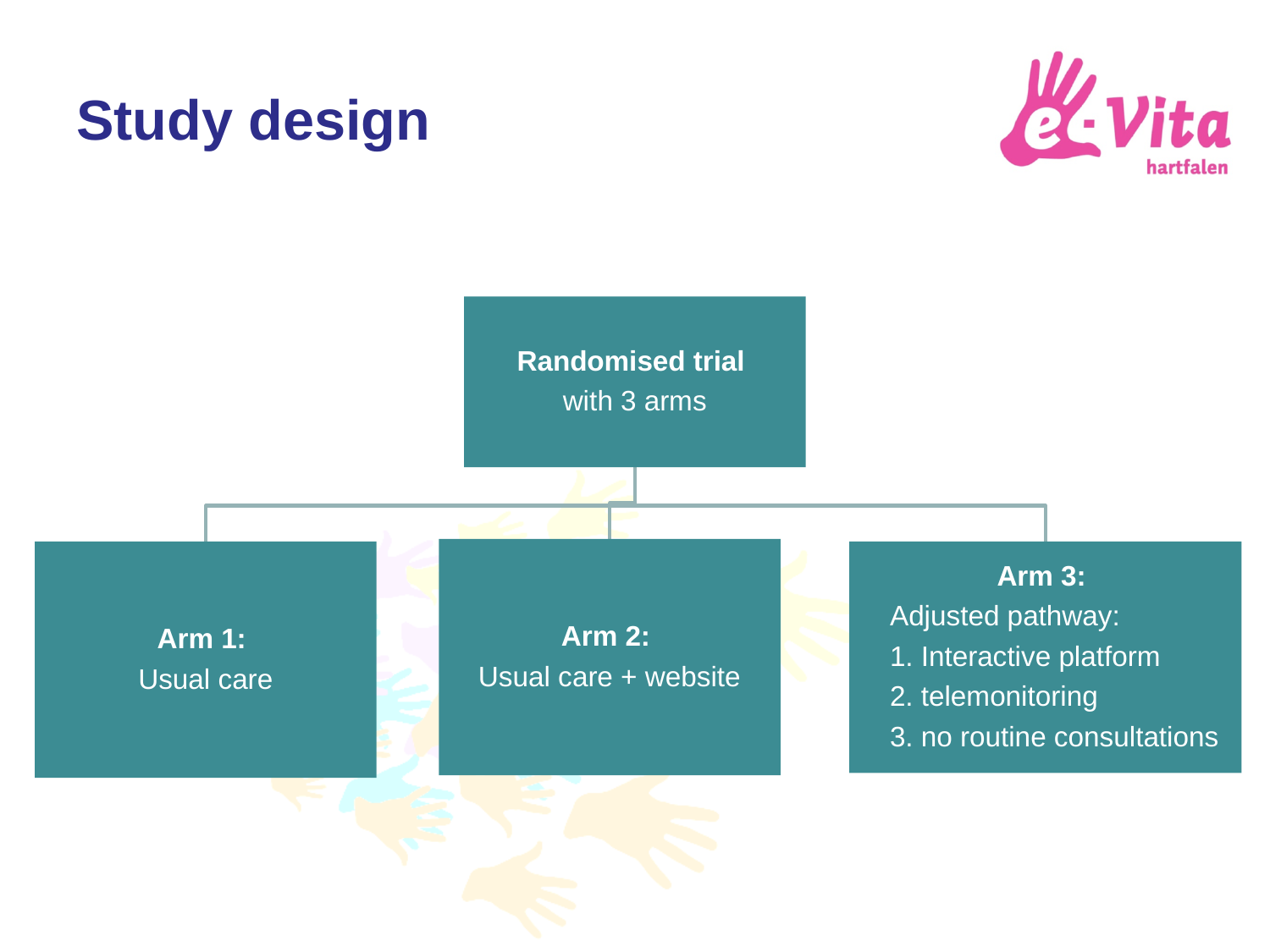

# Study design
Randomised trial
with 3 arms
Arm 1:
Usual care
Arm 2:
Usual care + website
Arm 3:
     Adjusted pathway:
     1. Interactive platform
     2. telemonitoring
     3. no routine consultations